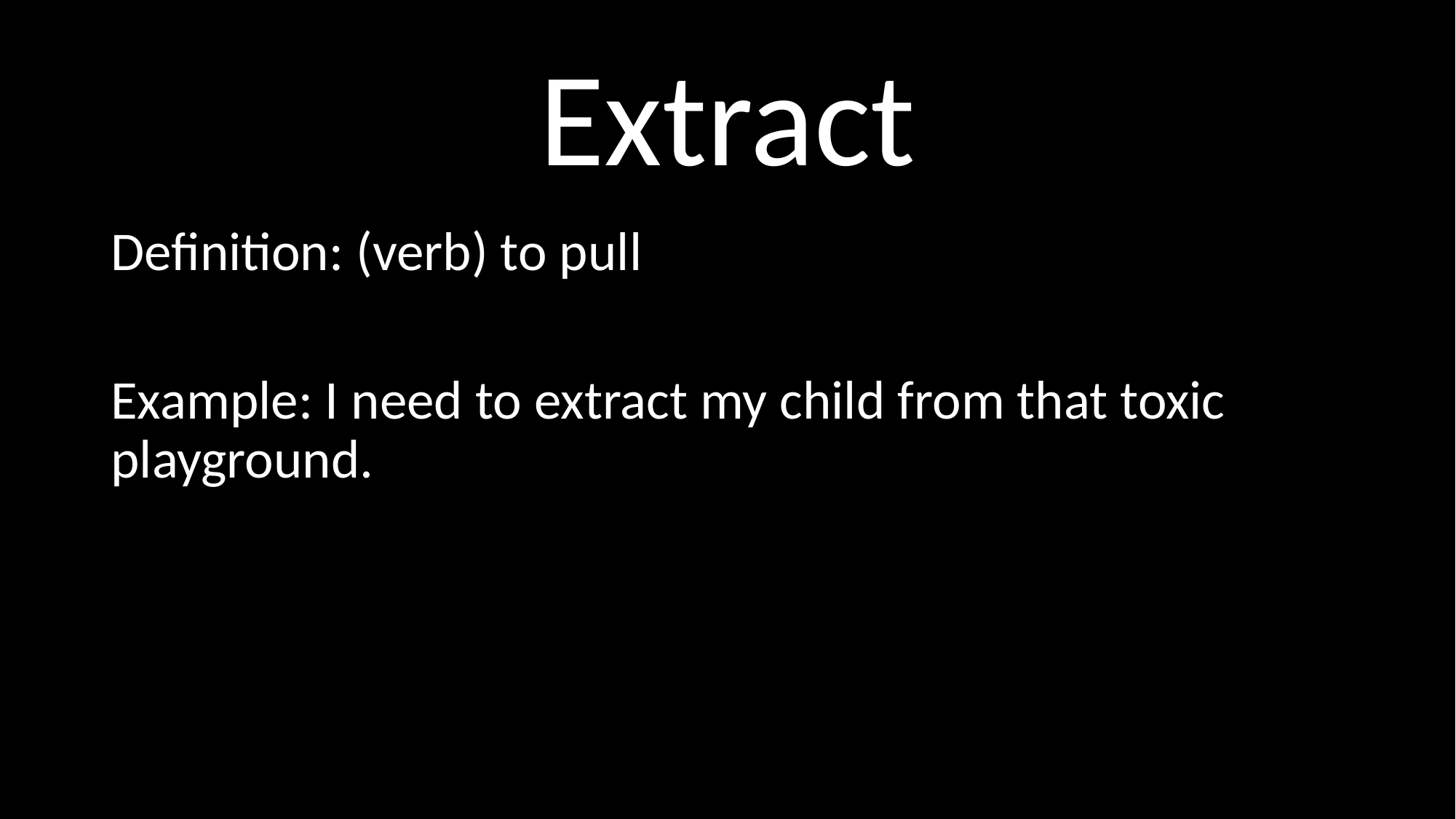

# Extract
Definition: (verb) to pull

Example: I need to extract my child from that toxic playground.